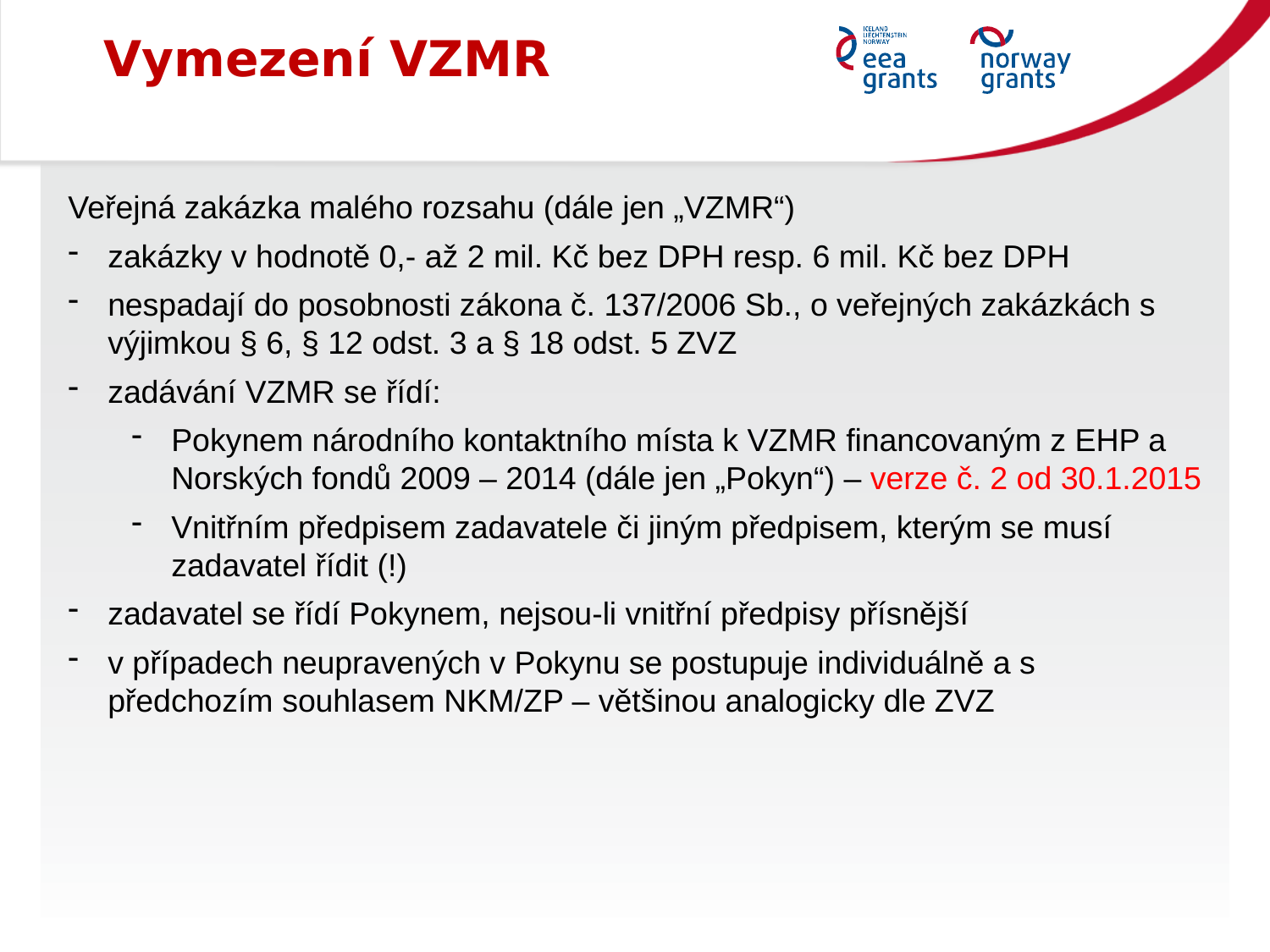

Vymezení VZMR
Veřejná zakázka malého rozsahu (dále jen „VZMR“)
zakázky v hodnotě 0,- až 2 mil. Kč bez DPH resp. 6 mil. Kč bez DPH
nespadají do posobnosti zákona č. 137/2006 Sb., o veřejných zakázkách s výjimkou § 6, § 12 odst. 3 a § 18 odst. 5 ZVZ
zadávání VZMR se řídí:
Pokynem národního kontaktního místa k VZMR financovaným z EHP a Norských fondů 2009 – 2014 (dále jen „Pokyn“) – verze č. 2 od 30.1.2015
Vnitřním předpisem zadavatele či jiným předpisem, kterým se musí zadavatel řídit (!)
zadavatel se řídí Pokynem, nejsou-li vnitřní předpisy přísnější
v případech neupravených v Pokynu se postupuje individuálně a s předchozím souhlasem NKM/ZP – většinou analogicky dle ZVZ